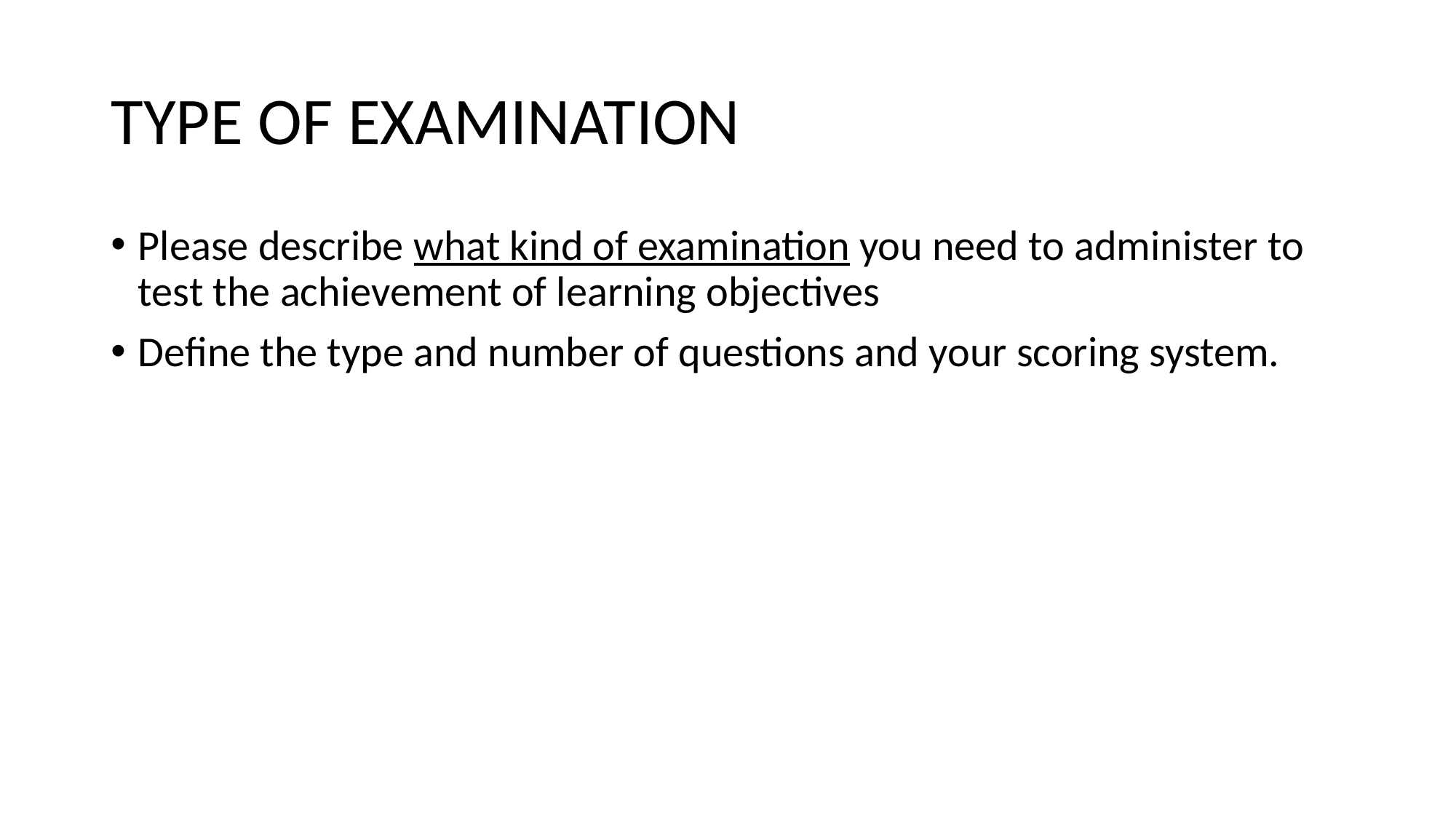

# TYPE OF EXAMINATION
Please describe what kind of examination you need to administer to test the achievement of learning objectives
Define the type and number of questions and your scoring system.